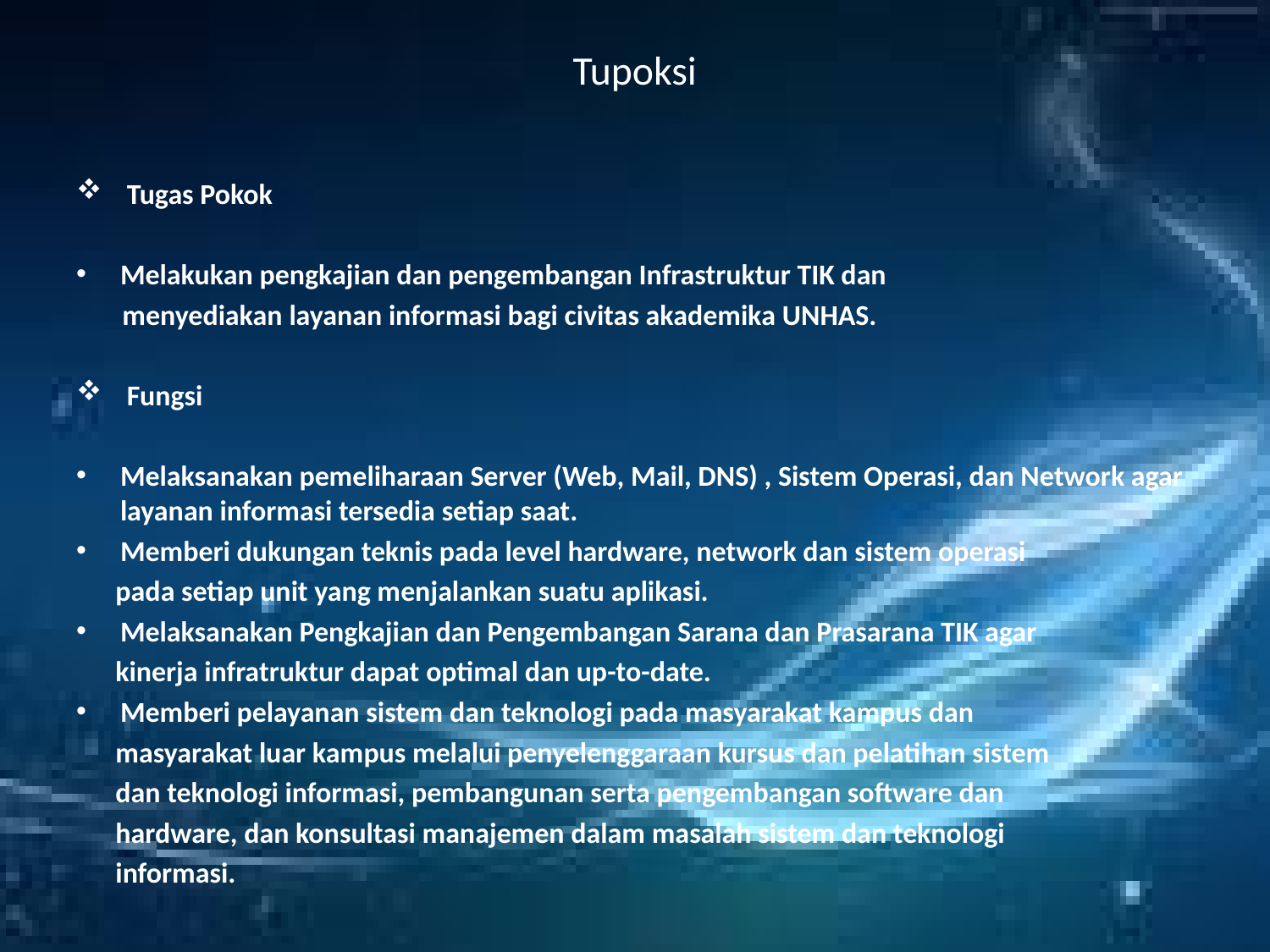

# Tupoksi
 Tugas Pokok

Melakukan pengkajian dan pengembangan Infrastruktur TIK dan
       menyediakan layanan informasi bagi civitas akademika UNHAS.

 Fungsi

Melaksanakan pemeliharaan Server (Web, Mail, DNS) , Sistem Operasi, dan Network agar layanan informasi tersedia setiap saat.
Memberi dukungan teknis pada level hardware, network dan sistem operasi
      pada setiap unit yang menjalankan suatu aplikasi.
Melaksanakan Pengkajian dan Pengembangan Sarana dan Prasarana TIK agar
      kinerja infratruktur dapat optimal dan up-to-date.
Memberi pelayanan sistem dan teknologi pada masyarakat kampus dan
      masyarakat luar kampus melalui penyelenggaraan kursus dan pelatihan sistem
      dan teknologi informasi, pembangunan serta pengembangan software dan
      hardware, dan konsultasi manajemen dalam masalah sistem dan teknologi
      informasi.